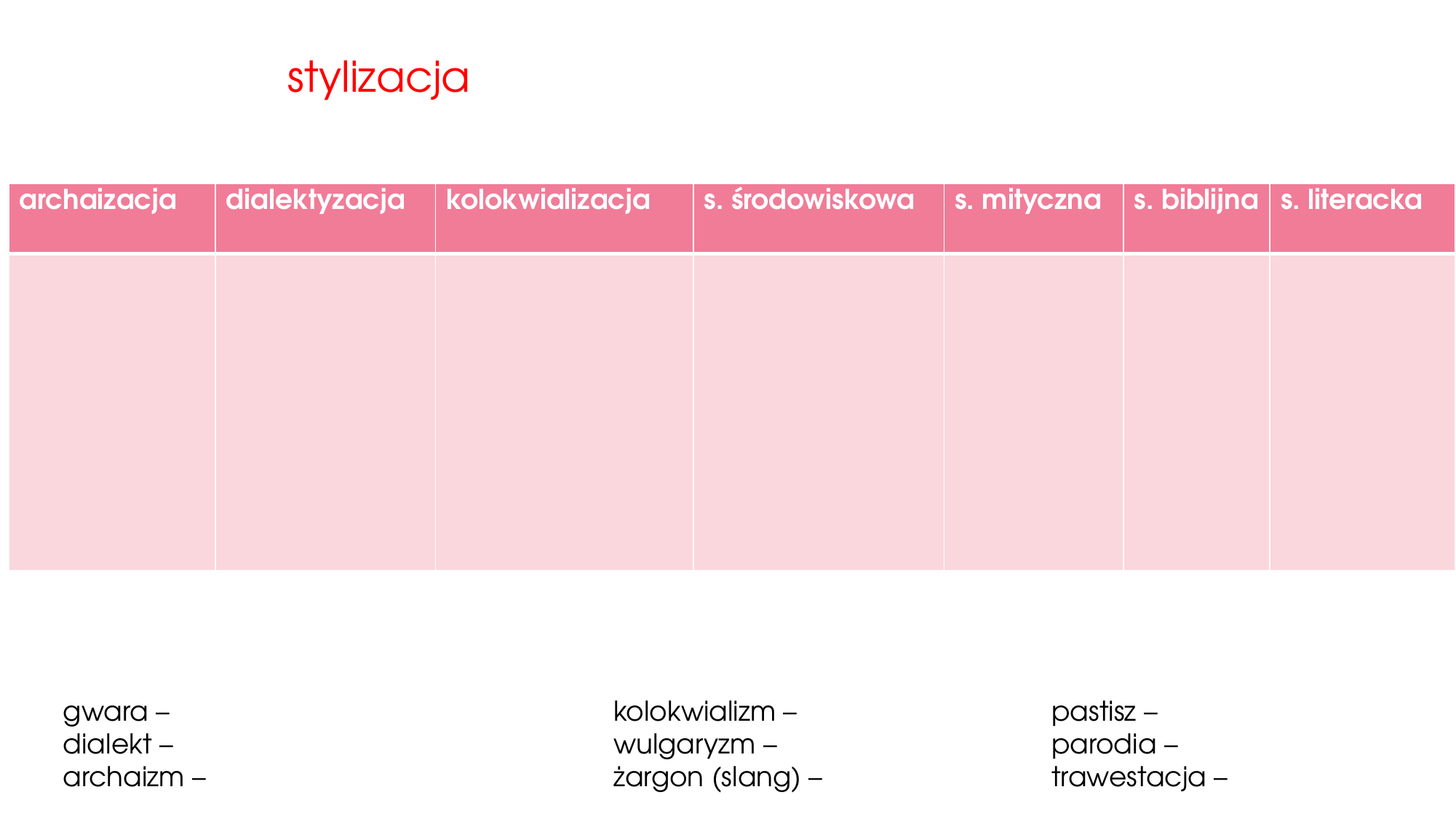

stylizacja
| archaizacja | dialektyzacja | kolokwializacja | s. środowiskowa | s. mityczna | s. biblijna | s. literacka |
| --- | --- | --- | --- | --- | --- | --- |
|  |  |  |  |  |  |  |
pastisz –
parodia –
trawestacja –

kolokwializm –
wulgaryzm –
żargon (slang) –

gwara –
dialekt –
archaizm –